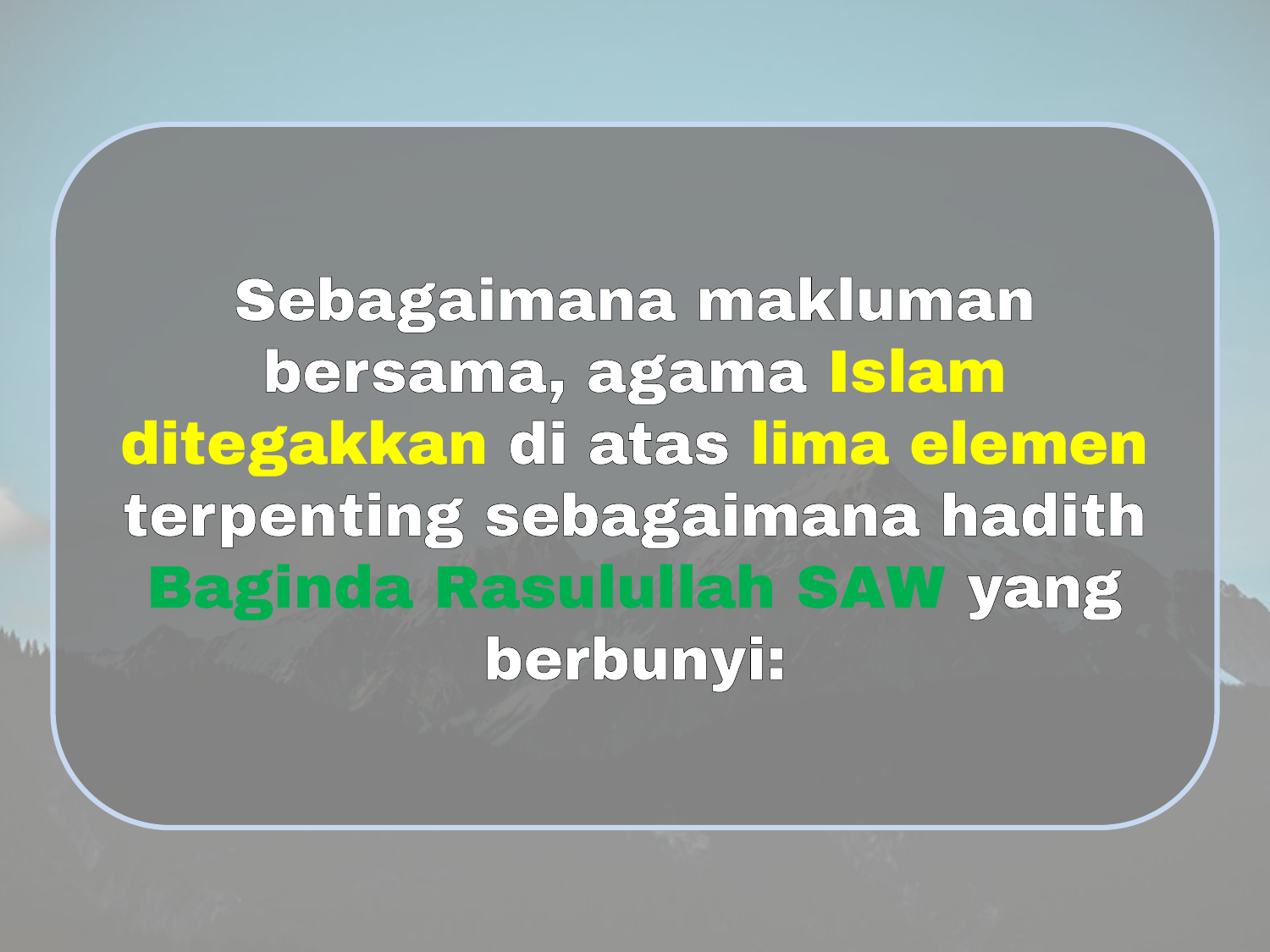

Sebagaimana makluman bersama, agama Islam ditegakkan di atas lima elemen terpenting sebagaimana hadith Baginda Rasulullah SAW yang berbunyi: